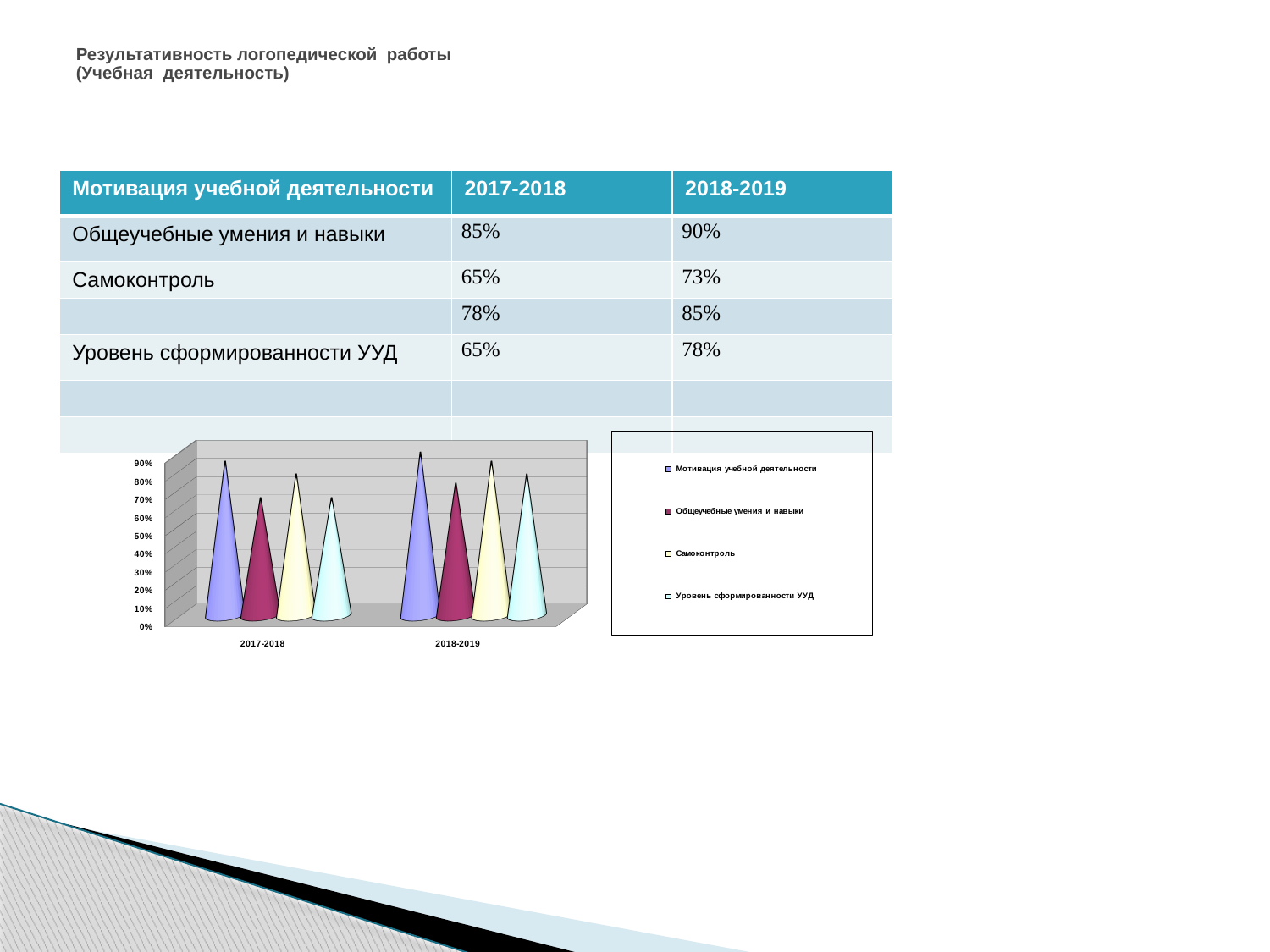

# Результативность логопедической  работы (Учебная  деятельность)
| Мотивация учебной деятельности | 2017-2018 | 2018-2019 |
| --- | --- | --- |
| Общеучебные умения и навыки | 85% | 90% |
| Самоконтроль | 65% | 73% |
|  | 78% | 85% |
| Уровень сформированности УУД | 65% | 78% |
|  |  |  |
|  |  |  |

[unsupported chart]